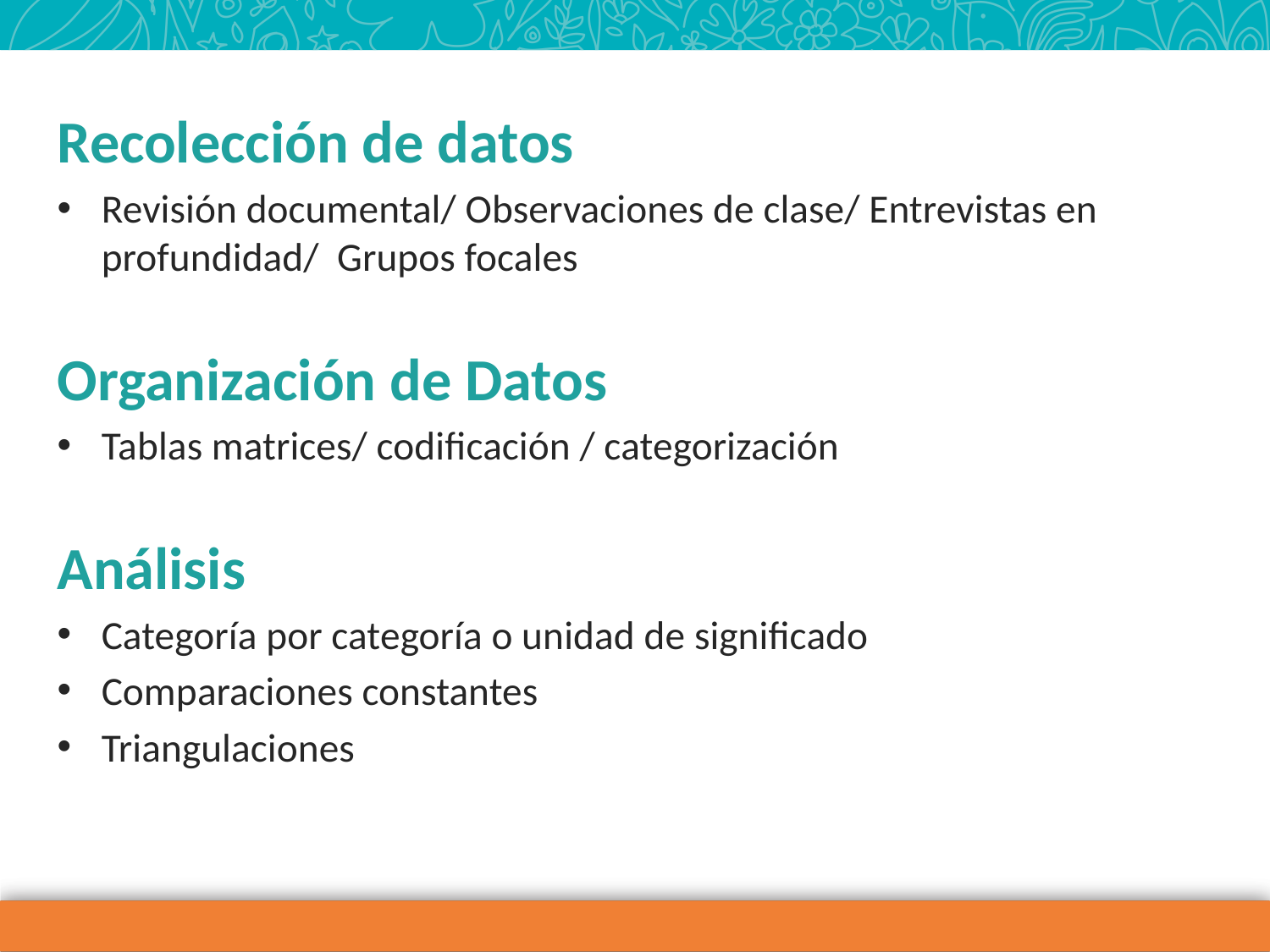

Recolección de datos
Revisión documental/ Observaciones de clase/ Entrevistas en profundidad/  Grupos focales

Organización de Datos
Tablas matrices/ codificación / categorización

Análisis
Categoría por categoría o unidad de significado
Comparaciones constantes
Triangulaciones